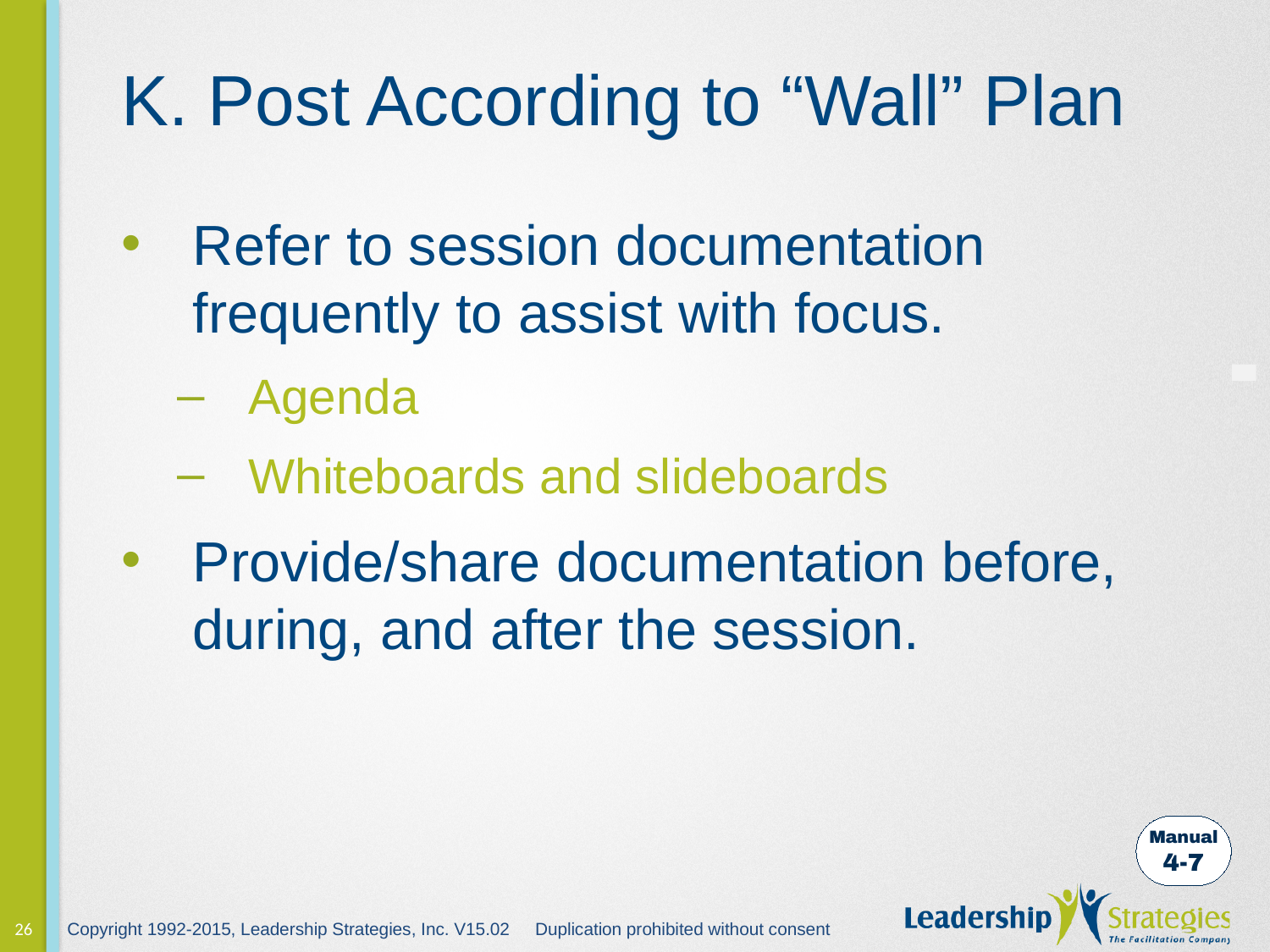

# K. Post According to “Wall” Plan
Refer to session documentation frequently to assist with focus.
Agenda
Whiteboards and slideboards
Provide/share documentation before, during, and after the session.
-
Manual
4-7
26